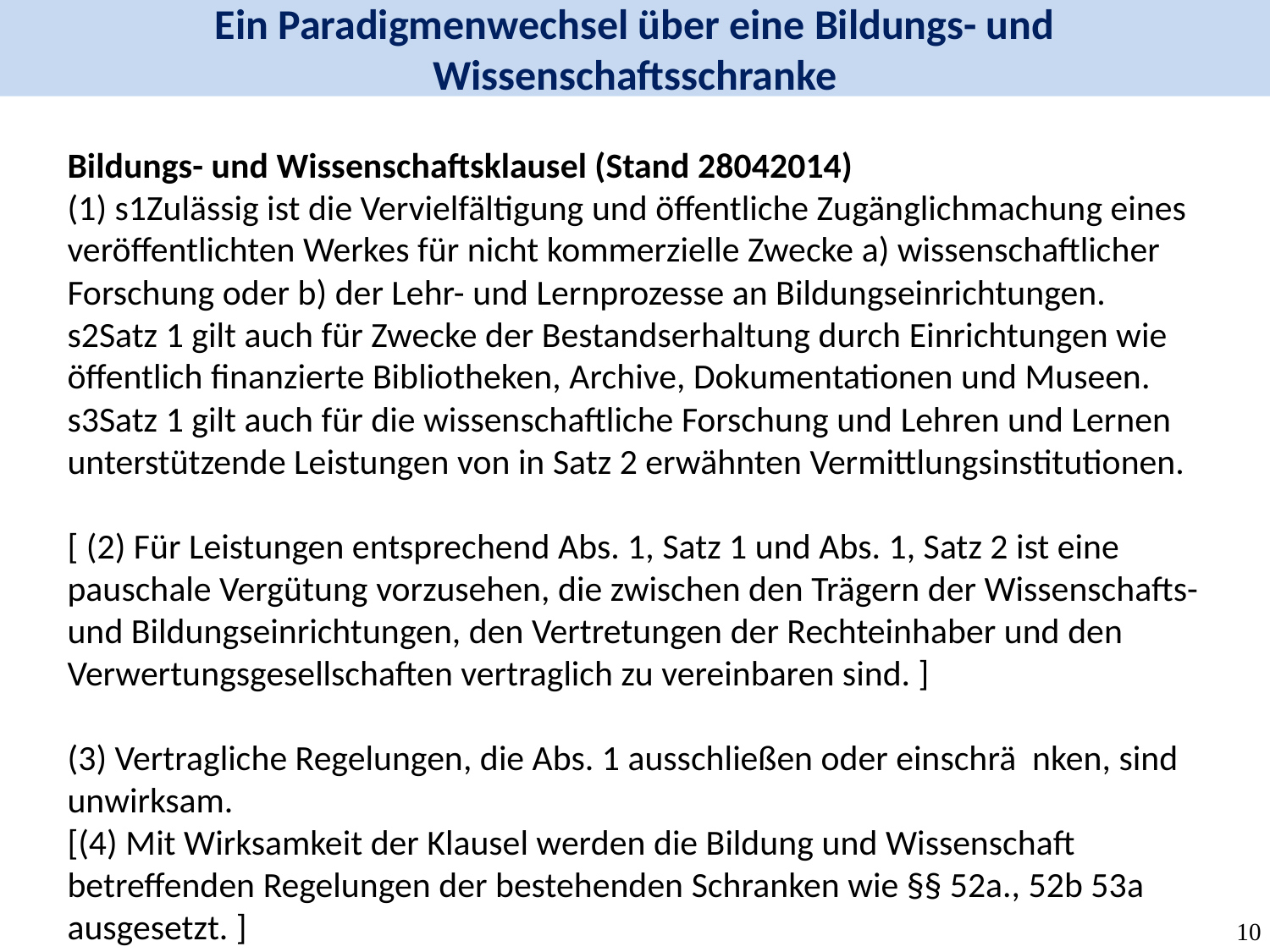

Ein Paradigmenwechsel über eine Bildungs- und Wissenschaftsschranke
Bildungs- und Wissenschaftsklausel (Stand 28042014)
(1) s1Zulässig ist die Vervielfältigung und öffentliche Zugänglichmachung eines veröffentlichten Werkes für nicht kommerzielle Zwecke a) wissenschaftlicher Forschung oder b) der Lehr- und Lernprozesse an Bildungseinrichtungen.
s2Satz 1 gilt auch für Zwecke der Bestandserhaltung durch Einrichtungen wie öffentlich finanzierte Bibliotheken, Archive, Dokumentationen und Museen.
s3Satz 1 gilt auch für die wissenschaftliche Forschung und Lehren und Lernen unterstützende Leistungen von in Satz 2 erwähnten Vermittlungsinstitutionen.

[ (2) Für Leistungen entsprechend Abs. 1, Satz 1 und Abs. 1, Satz 2 ist eine pauschale Vergütung vorzusehen, die zwischen den Trägern der Wissenschafts- und Bildungseinrichtungen, den Vertretungen der Rechteinhaber und den Verwertungsgesellschaften vertraglich zu vereinbaren sind. ]

(3) Vertragliche Regelungen, die Abs. 1 ausschließen oder einschrä  nken, sind unwirksam.
[(4) Mit Wirksamkeit der Klausel werden die Bildung und Wissenschaft betreffenden Regelungen der bestehenden Schranken wie §§ 52a., 52b 53a ausgesetzt. ]